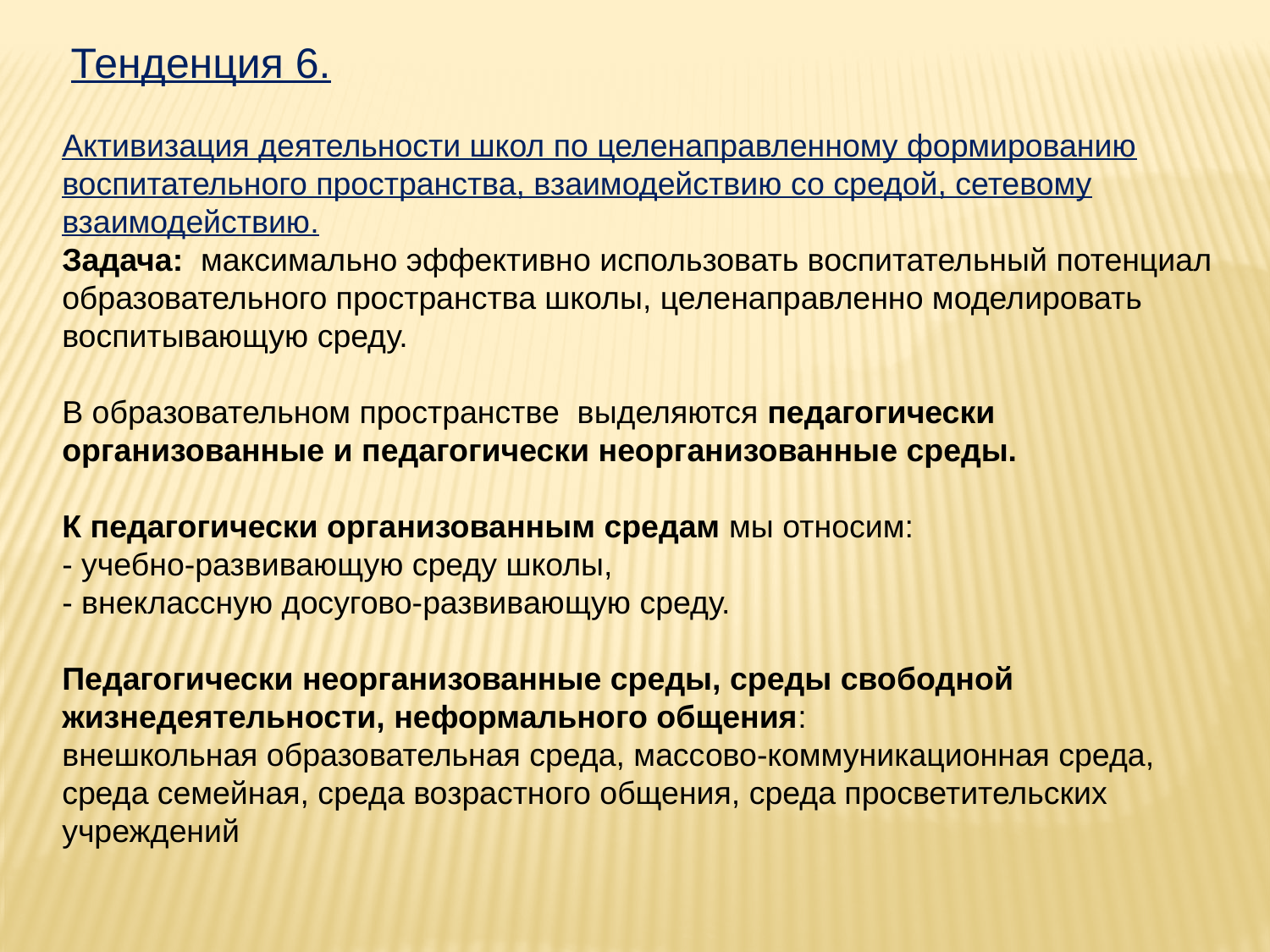

Тенденция 6.
Активизация деятельности школ по целенаправленному формированию воспитательного пространства, взаимодействию со средой, сетевому взаимодействию.
Задача:  максимально эффективно использовать воспитательный потенциал образовательного пространства школы, целенаправленно моделировать воспитывающую среду.

В образовательном пространстве  выделяются педагогически организованные и педагогически неорганизованные среды.

К педагогически организованным средам мы относим:
- учебно-развивающую среду школы,
- внеклассную досугово-развивающую среду.

Педагогически неорганизованные среды, среды свободной жизнедеятельности, неформального общения:
внешкольная образовательная среда, массово-коммуникационная среда, среда семейная, среда возрастного общения, среда просветительских учреждений